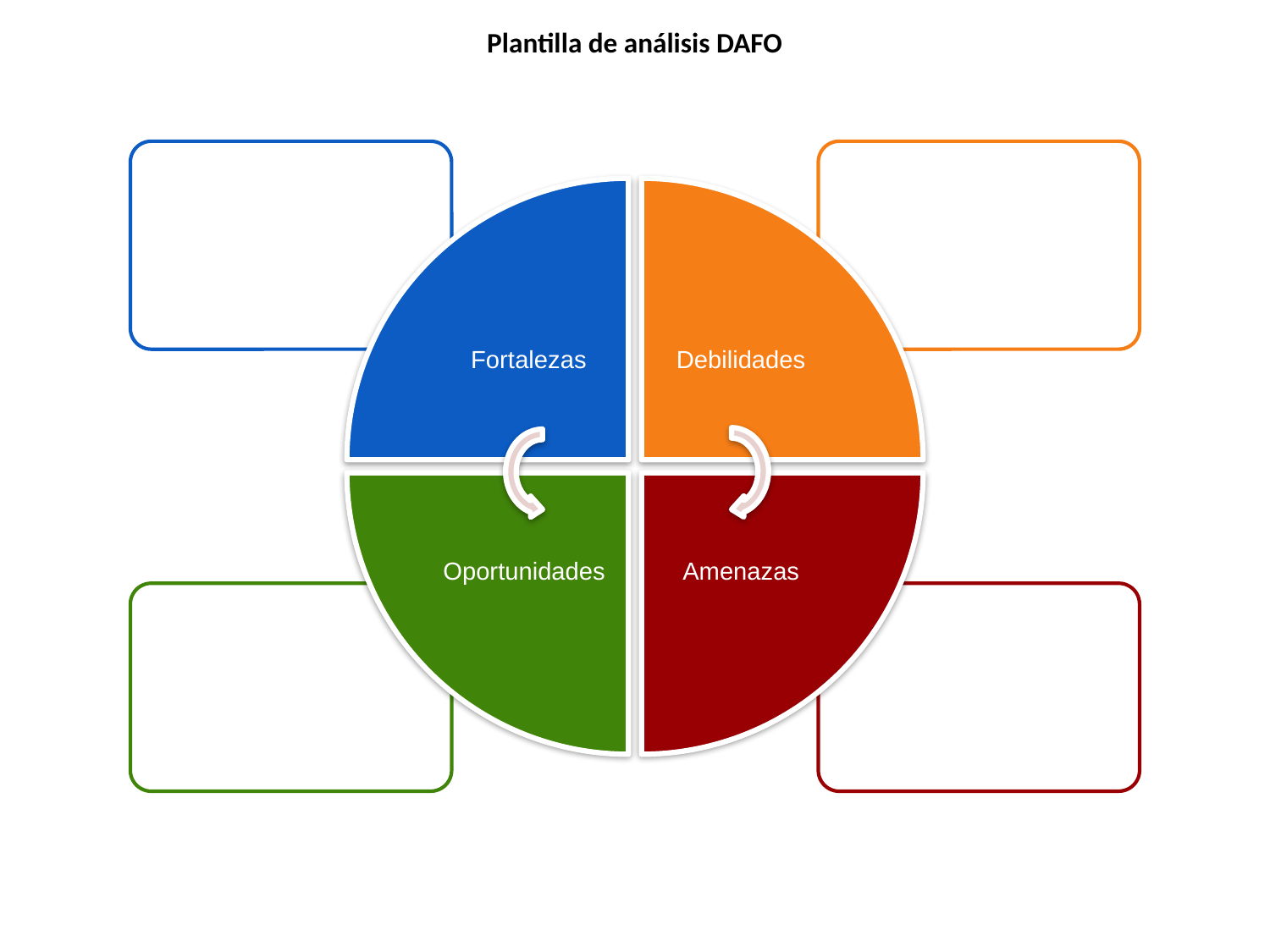

Plantilla de análisis DAFO

Fortalezas
Debilidades
Amenazas
Oportunidades